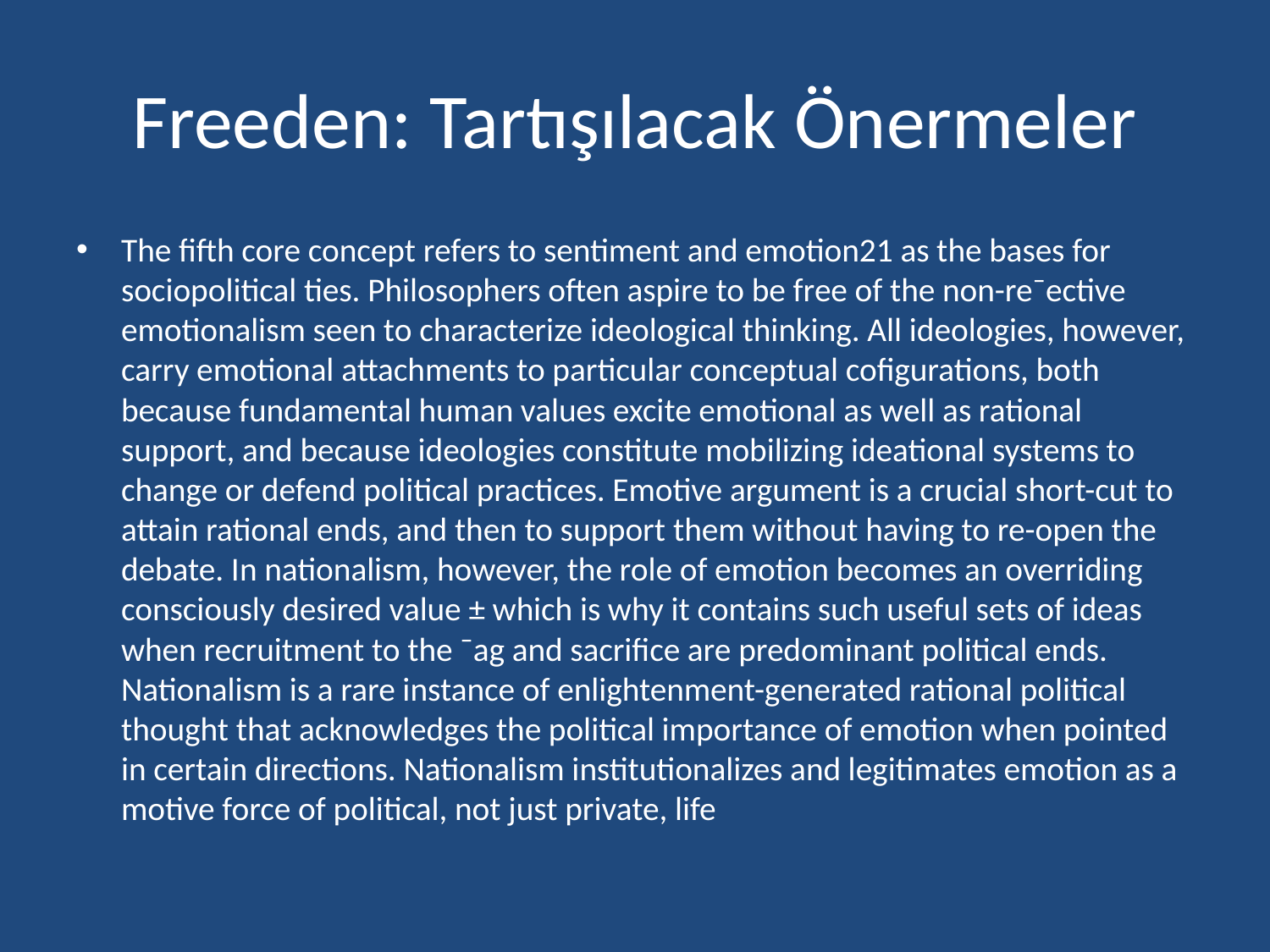

# Freeden: Tartışılacak Önermeler
The fifth core concept refers to sentiment and emotion21 as the bases for sociopolitical ties. Philosophers often aspire to be free of the non-re¯ective emotionalism seen to characterize ideological thinking. All ideologies, however, carry emotional attachments to particular conceptual cofigurations, both because fundamental human values excite emotional as well as rational support, and because ideologies constitute mobilizing ideational systems to change or defend political practices. Emotive argument is a crucial short-cut to attain rational ends, and then to support them without having to re-open the debate. In nationalism, however, the role of emotion becomes an overriding consciously desired value ± which is why it contains such useful sets of ideas when recruitment to the ¯ag and sacrifice are predominant political ends. Nationalism is a rare instance of enlightenment-generated rational political thought that acknowledges the political importance of emotion when pointed in certain directions. Nationalism institutionalizes and legitimates emotion as a motive force of political, not just private, life